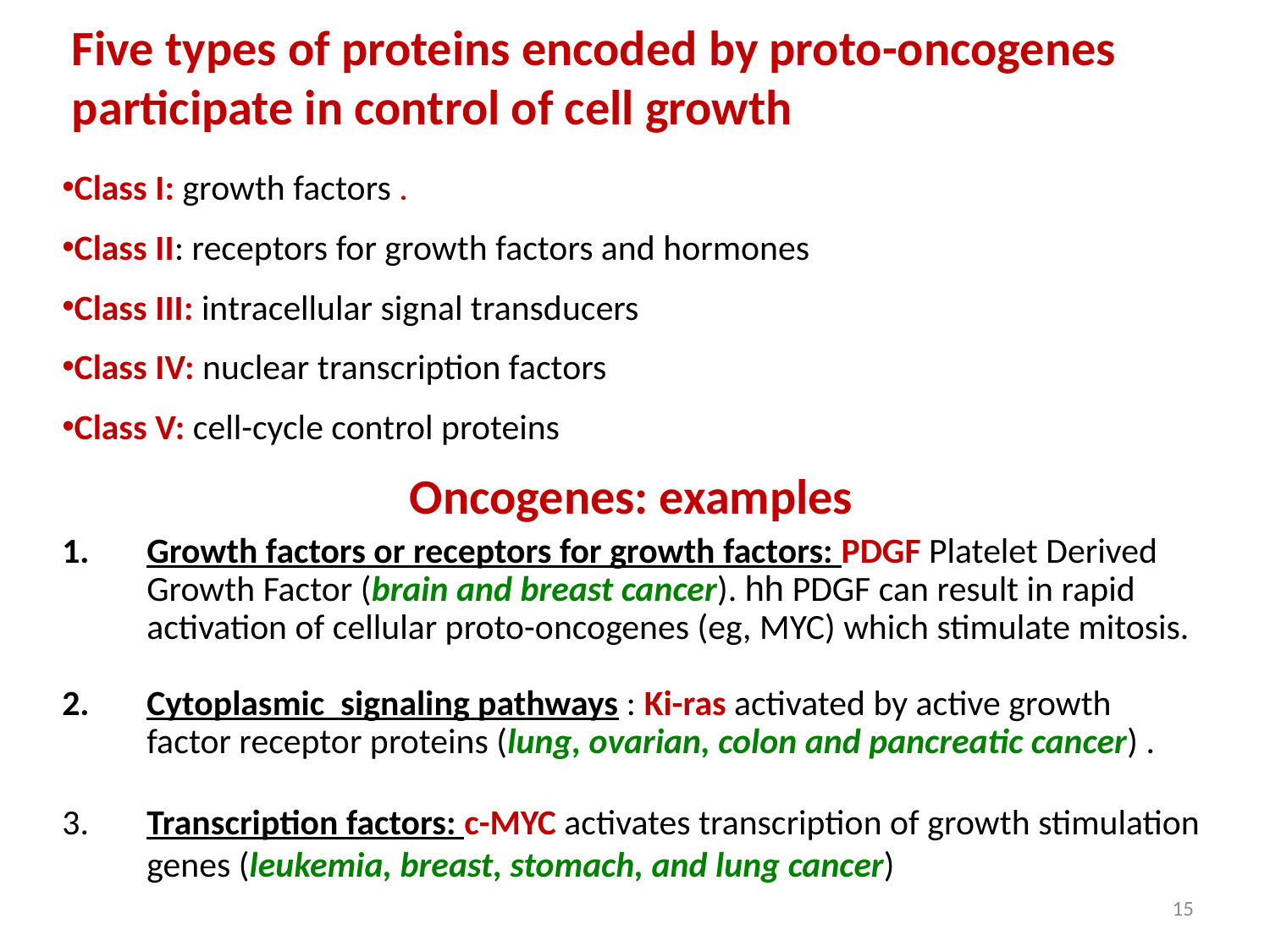

Five types of proteins encoded by proto-oncogenes participate in control of cell growth
Class I: growth factors .
Class II: receptors for growth factors and hormones
Class III: intracellular signal transducers
Class IV: nuclear transcription factors
Class V: cell-cycle control proteins
Oncogenes: examples
Growth factors or receptors for growth factors: PDGF Platelet Derived Growth Factor (brain and breast cancer). hh PDGF can result in rapid activation of cellular proto-oncogenes (eg, MYC) which stimulate mitosis.

Cytoplasmic  signaling pathways : Ki-ras activated by active growth factor receptor proteins (lung, ovarian, colon and pancreatic cancer) .

3.	Transcription factors: c-MYC activates transcription of growth stimulation genes (leukemia, breast, stomach, and lung cancer)

15